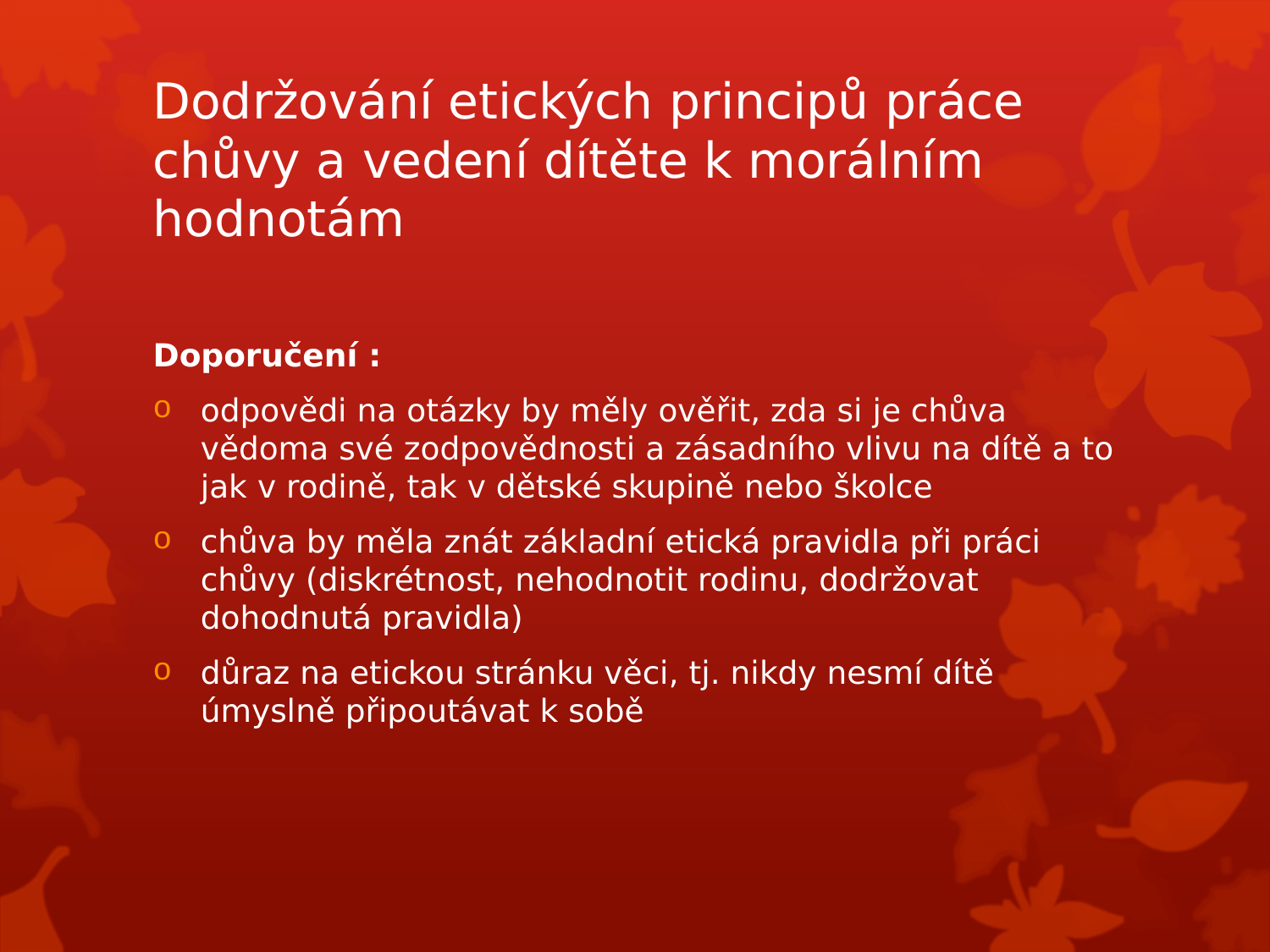

# Dodržování etických principů práce chůvy a vedení dítěte k morálním hodnotám
Doporučení :
odpovědi na otázky by měly ověřit, zda si je chůva vědoma své zodpovědnosti a zásadního vlivu na dítě a to jak v rodině, tak v dětské skupině nebo školce
chůva by měla znát základní etická pravidla při práci chůvy (diskrétnost, nehodnotit rodinu, dodržovat dohodnutá pravidla)
důraz na etickou stránku věci, tj. nikdy nesmí dítě úmyslně připoutávat k sobě